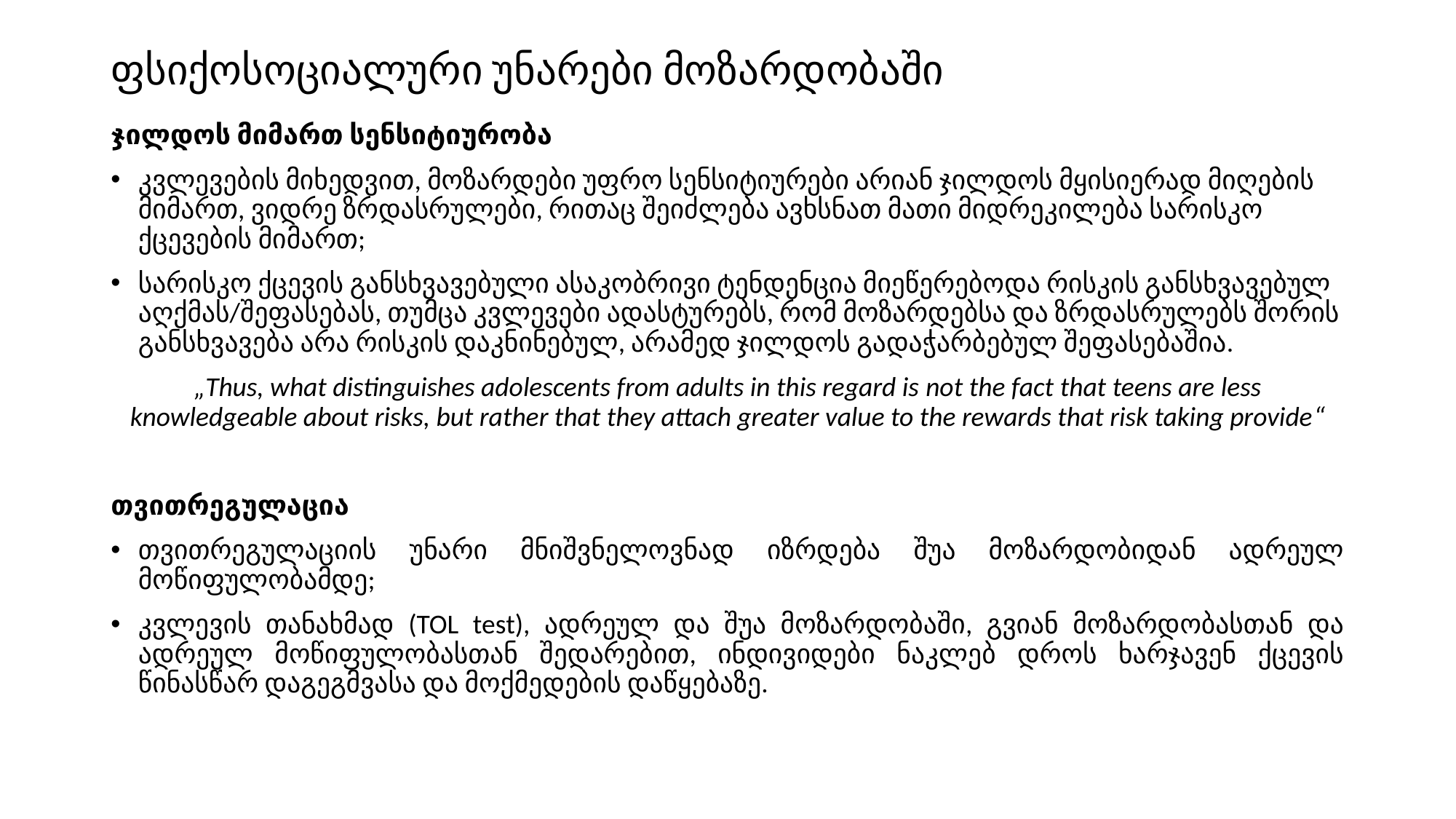

# ფსიქოსოციალური უნარები მოზარდობაში
ჯილდოს მიმართ სენსიტიურობა
კვლევების მიხედვით, მოზარდები უფრო სენსიტიურები არიან ჯილდოს მყისიერად მიღების მიმართ, ვიდრე ზრდასრულები, რითაც შეიძლება ავხსნათ მათი მიდრეკილება სარისკო ქცევების მიმართ;
სარისკო ქცევის განსხვავებული ასაკობრივი ტენდენცია მიეწერებოდა რისკის განსხვავებულ აღქმას/შეფასებას, თუმცა კვლევები ადასტურებს, რომ მოზარდებსა და ზრდასრულებს შორის განსხვავება არა რისკის დაკნინებულ, არამედ ჯილდოს გადაჭარბებულ შეფასებაშია.
„Thus, what distinguishes adolescents from adults in this regard is not the fact that teens are less knowledgeable about risks, but rather that they attach greater value to the rewards that risk taking provide“

თვითრეგულაცია
თვითრეგულაციის უნარი მნიშვნელოვნად იზრდება შუა მოზარდობიდან ადრეულ მოწიფულობამდე;
კვლევის თანახმად (TOL test), ადრეულ და შუა მოზარდობაში, გვიან მოზარდობასთან და ადრეულ მოწიფულობასთან შედარებით, ინდივიდები ნაკლებ დროს ხარჯავენ ქცევის წინასწარ დაგეგმვასა და მოქმედების დაწყებაზე.